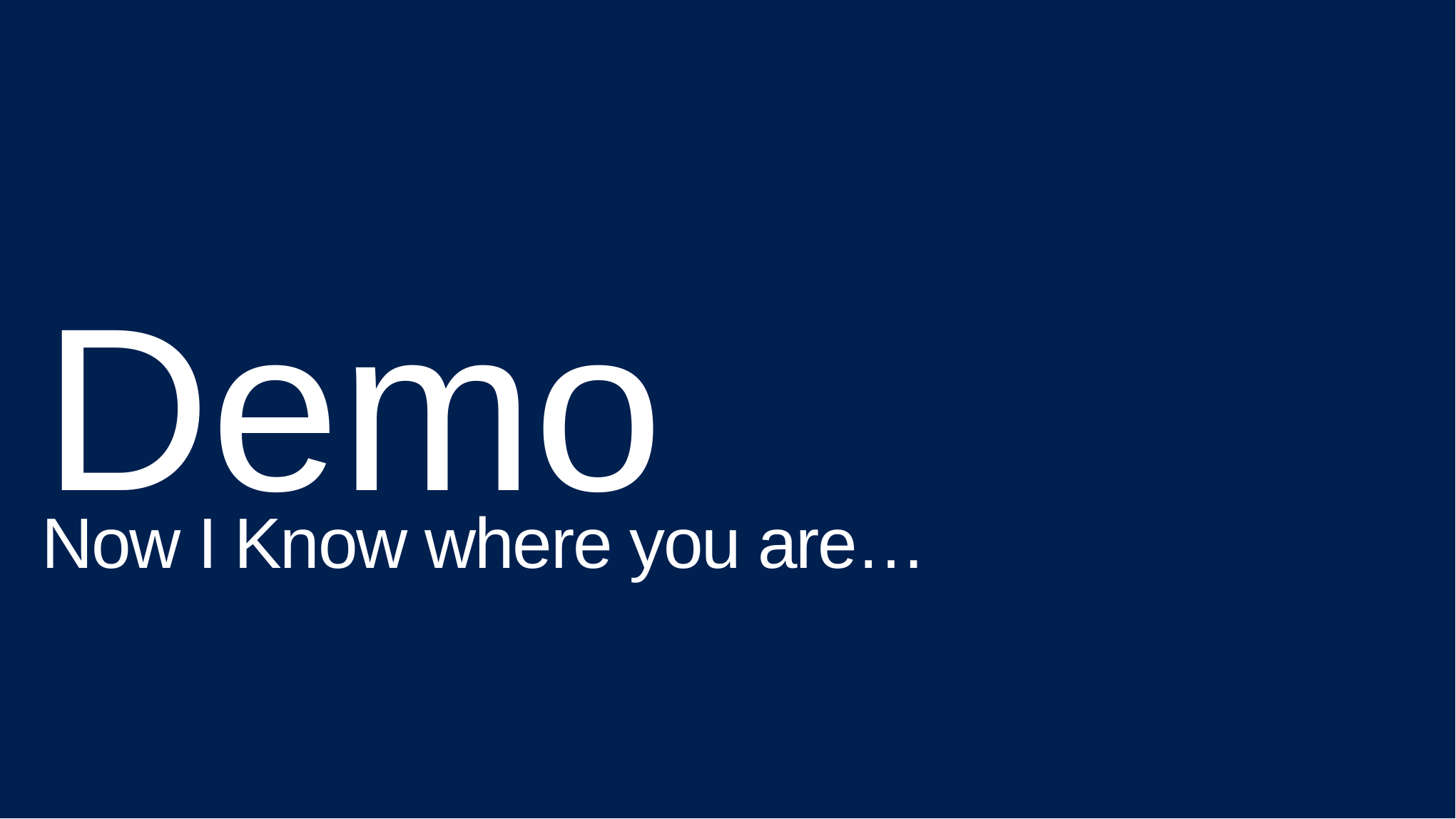

Demo
# Now I Know where you are…